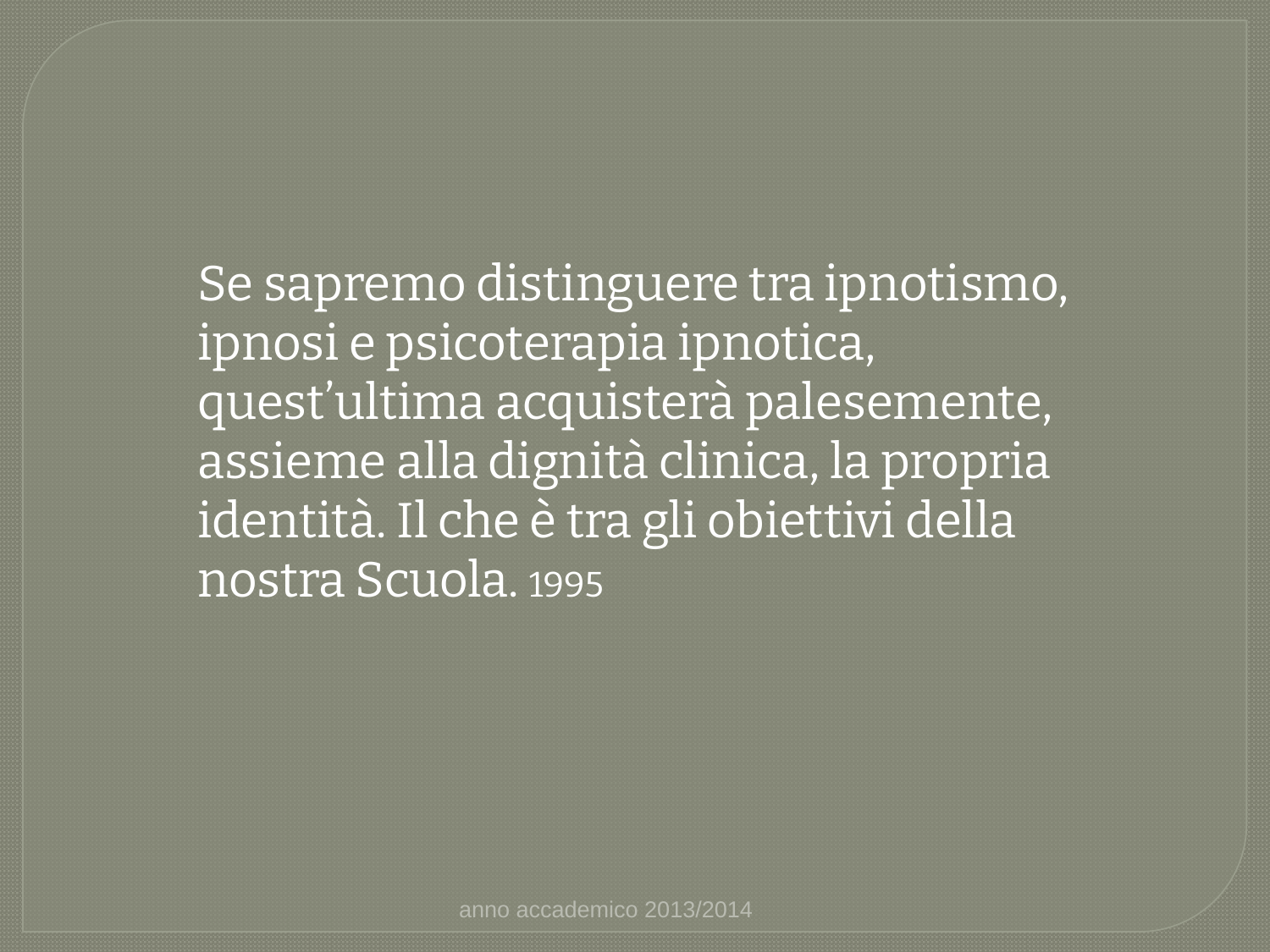

Se sapremo distinguere tra ipnotismo, ipnosi e psicoterapia ipnotica, quest’ultima acquisterà palesemente, assieme alla dignità clinica, la propria identità. Il che è tra gli obiettivi della nostra Scuola. 1995
anno accademico 2013/2014